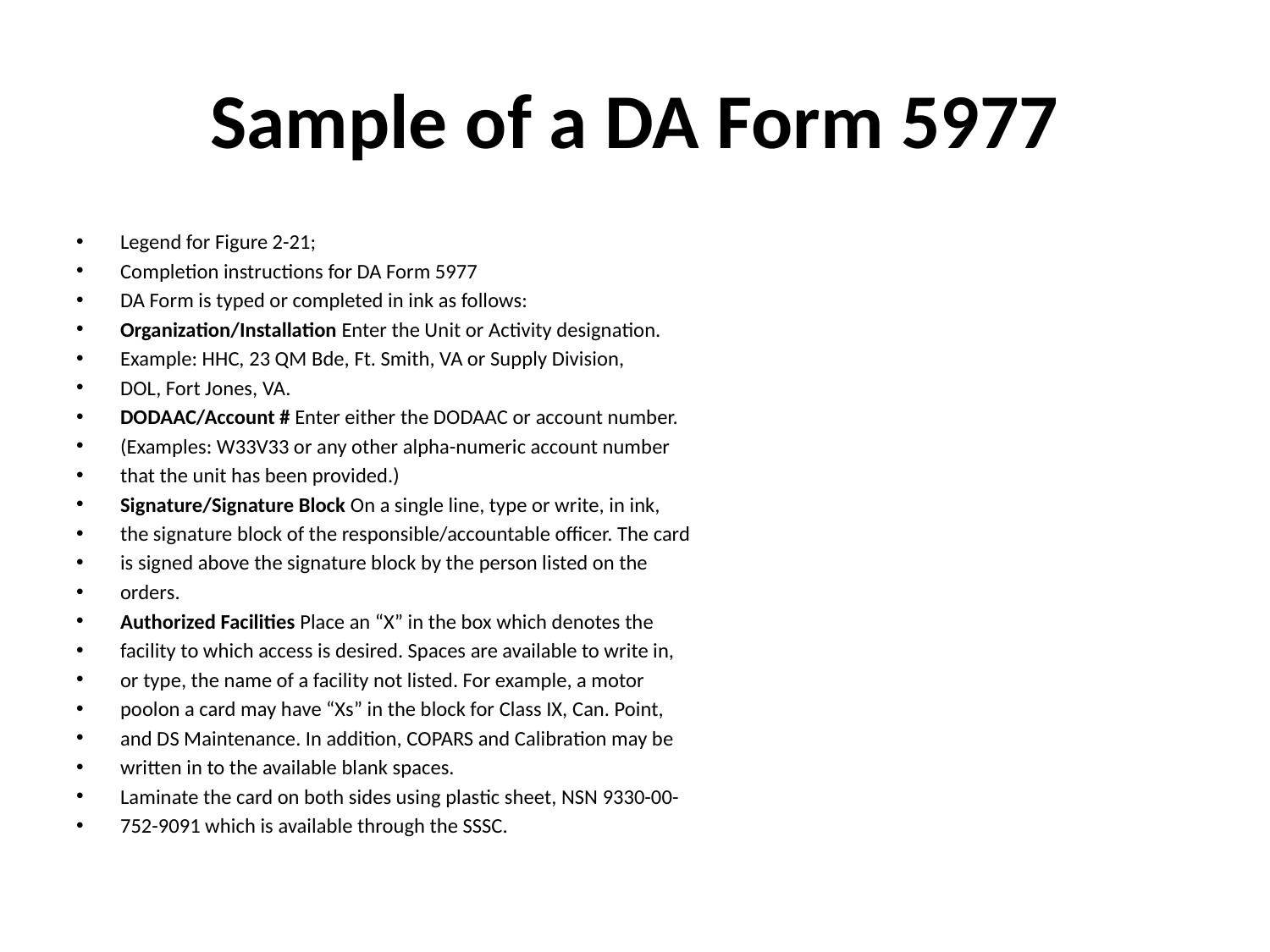

# Sample of a DA Form 5977
Legend for Figure 2-21;
Completion instructions for DA Form 5977
DA Form is typed or completed in ink as follows:
Organization/Installation Enter the Unit or Activity designation.
Example: HHC, 23 QM Bde, Ft. Smith, VA or Supply Division,
DOL, Fort Jones, VA.
DODAAC/Account # Enter either the DODAAC or account number.
(Examples: W33V33 or any other alpha-numeric account number
that the unit has been provided.)
Signature/Signature Block On a single line, type or write, in ink,
the signature block of the responsible/accountable officer. The card
is signed above the signature block by the person listed on the
orders.
Authorized Facilities Place an “X” in the box which denotes the
facility to which access is desired. Spaces are available to write in,
or type, the name of a facility not listed. For example, a motor
poolon a card may have “Xs” in the block for Class IX, Can. Point,
and DS Maintenance. In addition, COPARS and Calibration may be
written in to the available blank spaces.
Laminate the card on both sides using plastic sheet, NSN 9330-00-
752-9091 which is available through the SSSC.